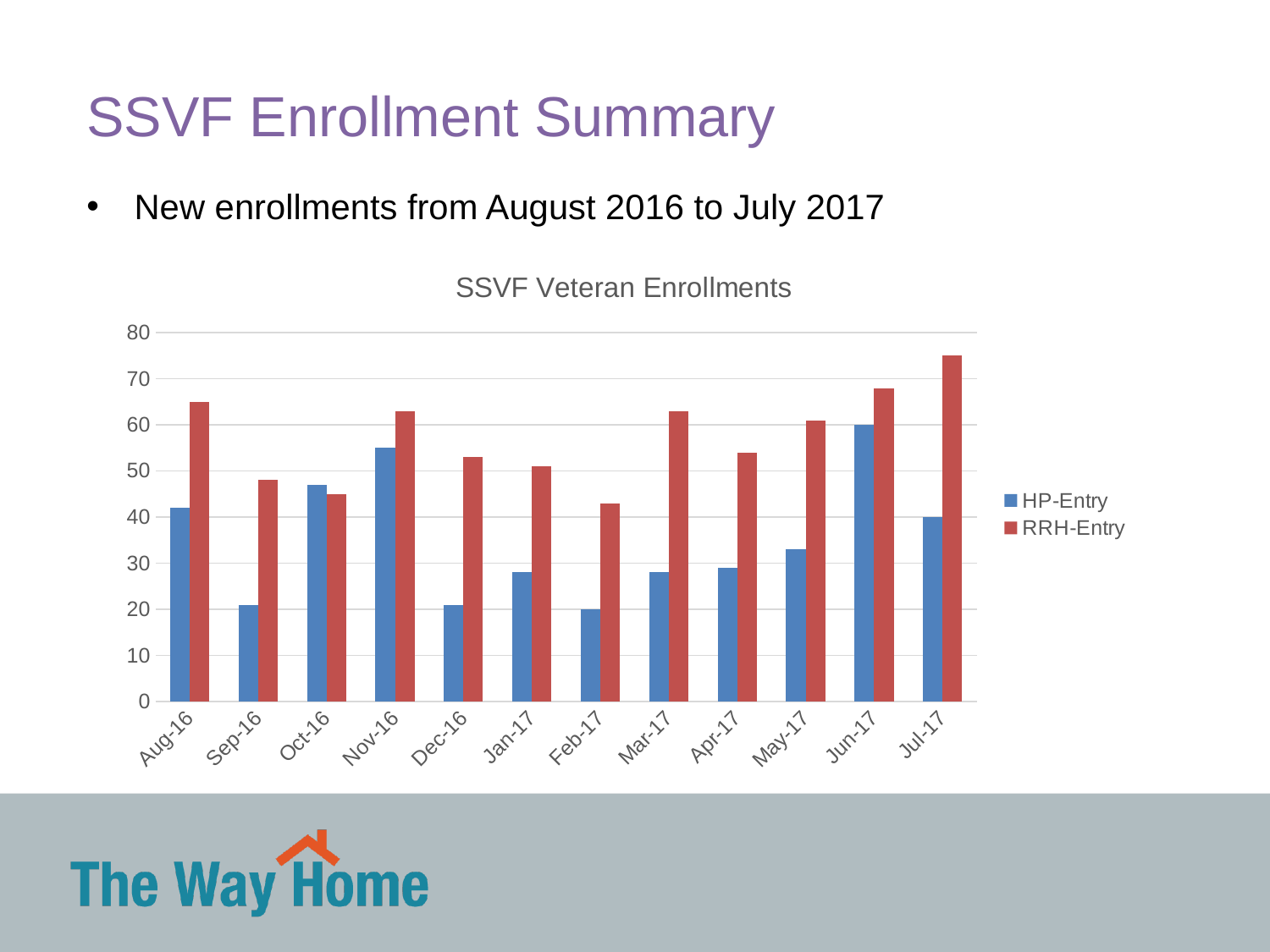

SSVF Enrollment Summary
New enrollments from August 2016 to July 2017

### Chart: SSVF Veteran Enrollments

| Category | HP-Entry | RRH-Entry |
|---|---|---|
| 42583 | 42.0 | 65.0 |
| 42614 | 21.0 | 48.0 |
| 42644 | 47.0 | 45.0 |
| 42675 | 55.0 | 63.0 |
| 42705 | 21.0 | 53.0 |
| 42736 | 28.0 | 51.0 |
| 42767 | 20.0 | 43.0 |
| 42795 | 28.0 | 63.0 |
| 42826 | 29.0 | 54.0 |
| 42856 | 33.0 | 61.0 |
| 42887 | 60.0 | 68.0 |
| 42917 | 40.0 | 75.0 |